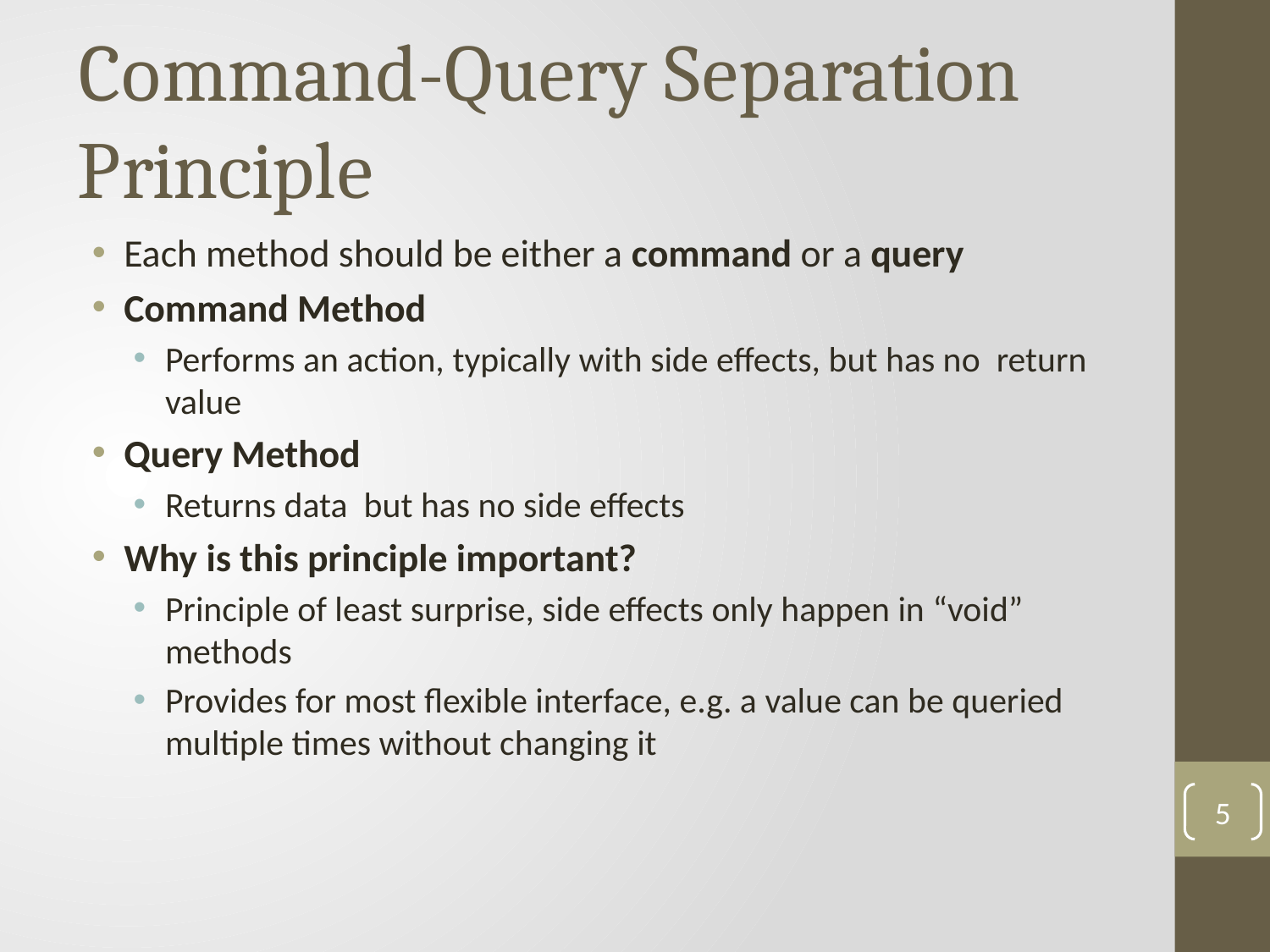

# Command-Query Separation Principle
Each method should be either a command or a query
Command Method
Performs an action, typically with side effects, but has no  return value
Query Method
Returns data  but has no side effects
Why is this principle important?
Principle of least surprise, side effects only happen in “void” methods
Provides for most flexible interface, e.g. a value can be queried multiple times without changing it
5